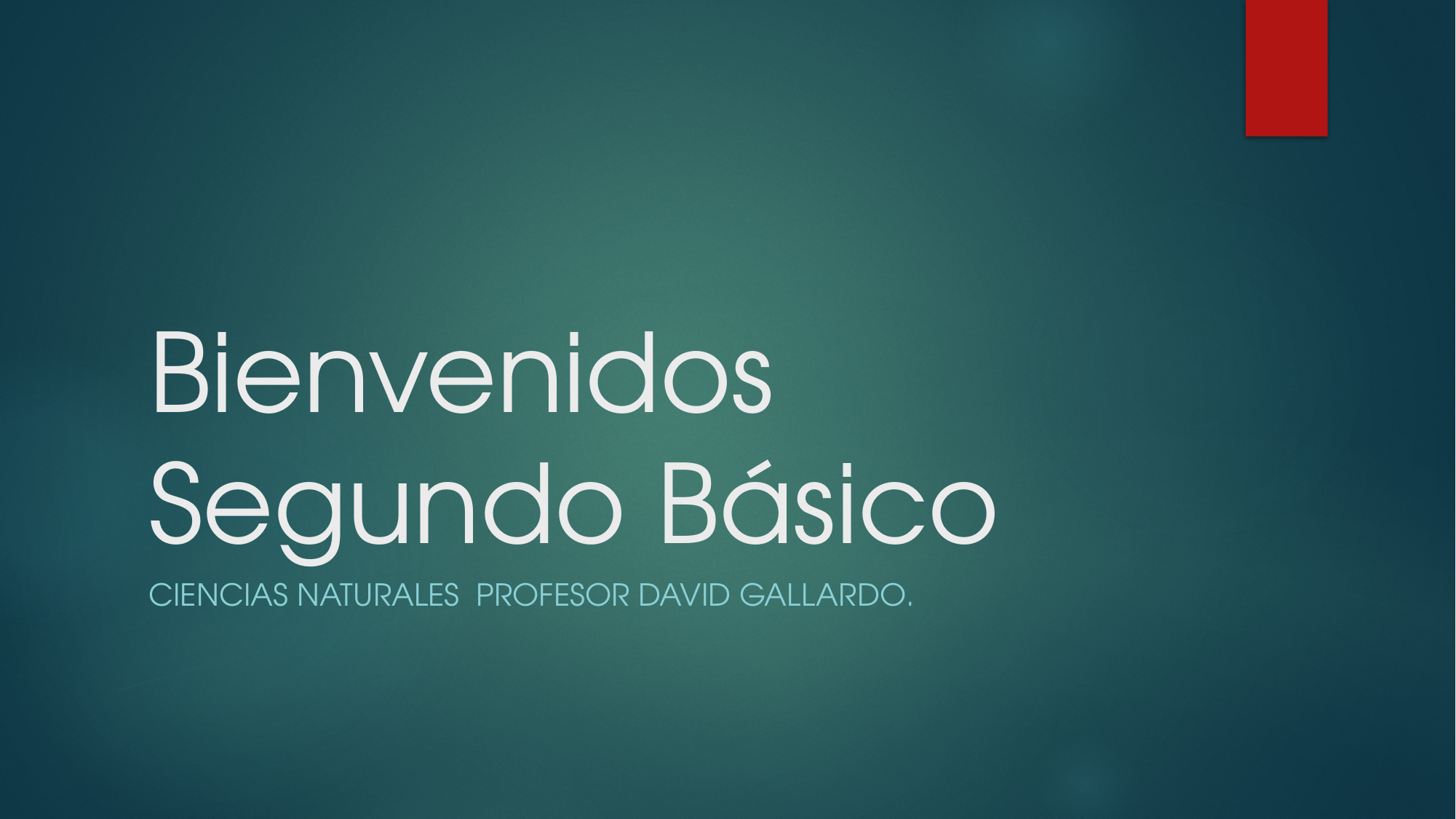

# Bienvenidos  Segundo Básico
Ciencias Naturales  profesor David gallardo.